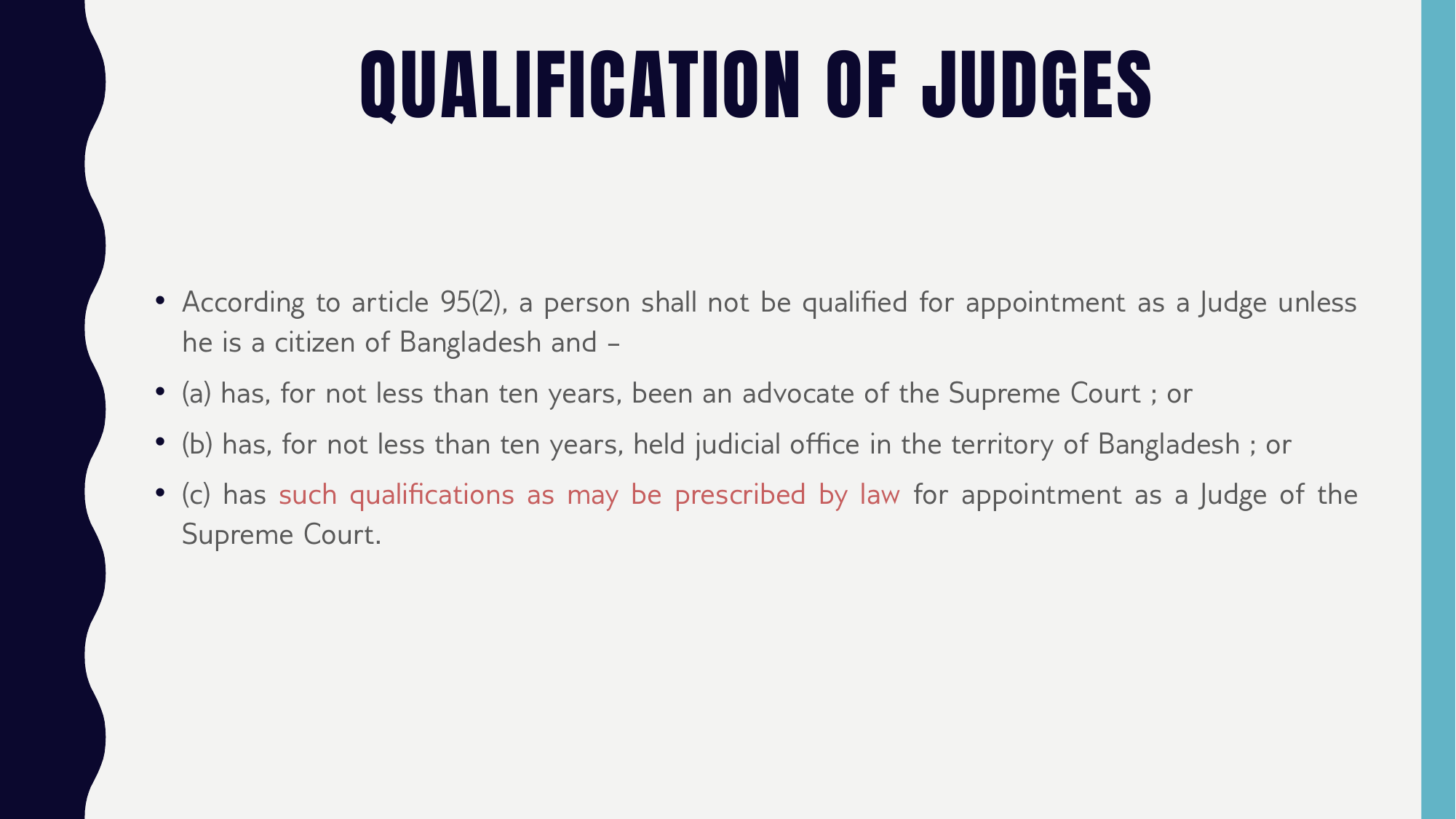

# Qualification of Judges
According to article 95(2), a person shall not be qualified for appointment as a Judge unless he is a citizen of Bangladesh and –
(a) has, for not less than ten years, been an advocate of the Supreme Court ; or
(b) has, for not less than ten years, held judicial office in the territory of Bangladesh ; or
(c) has such qualifications as may be prescribed by law for appointment as a Judge of the Supreme Court.
6